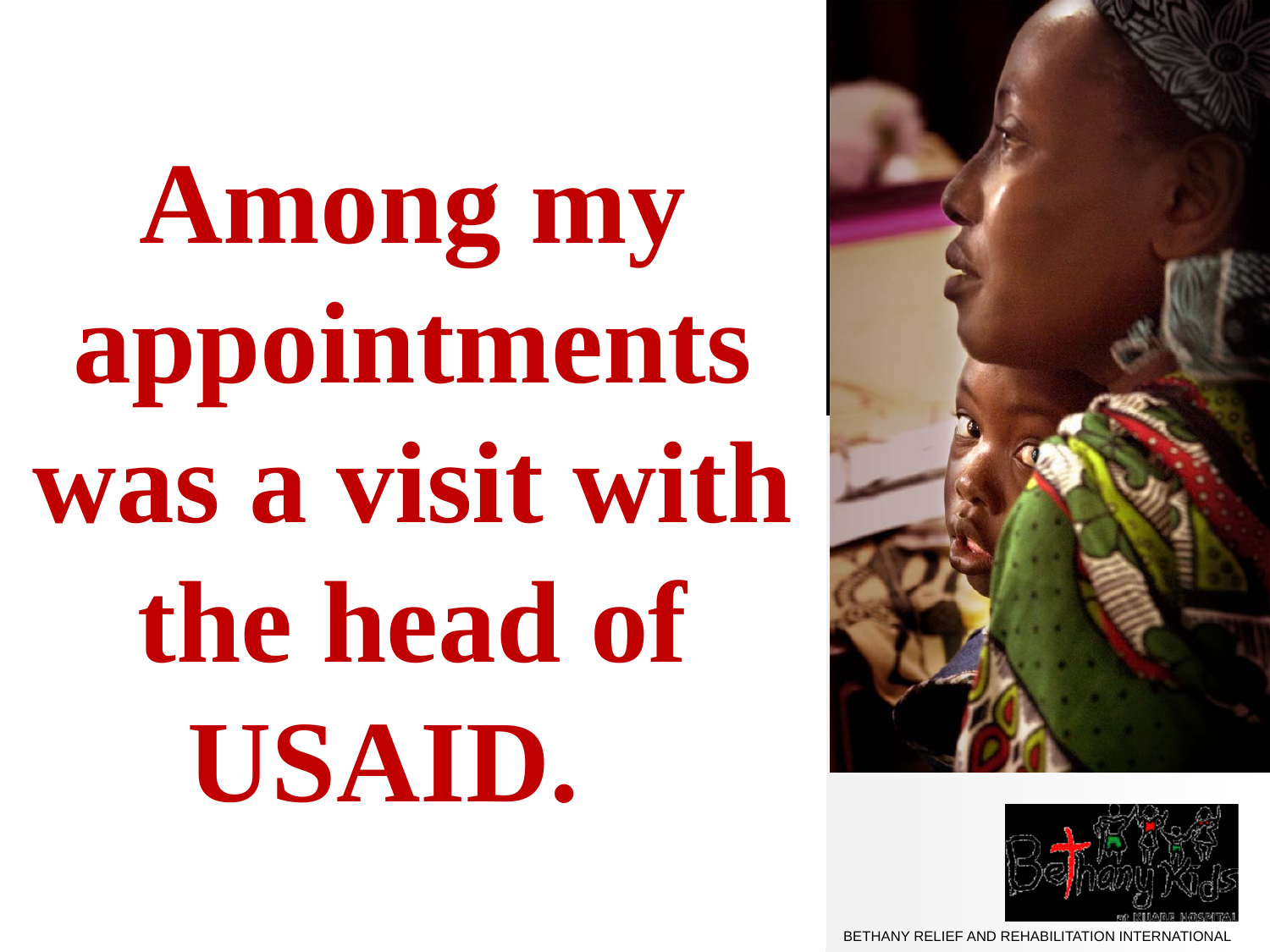

# Among my appointments was a visit with the head of USAID.